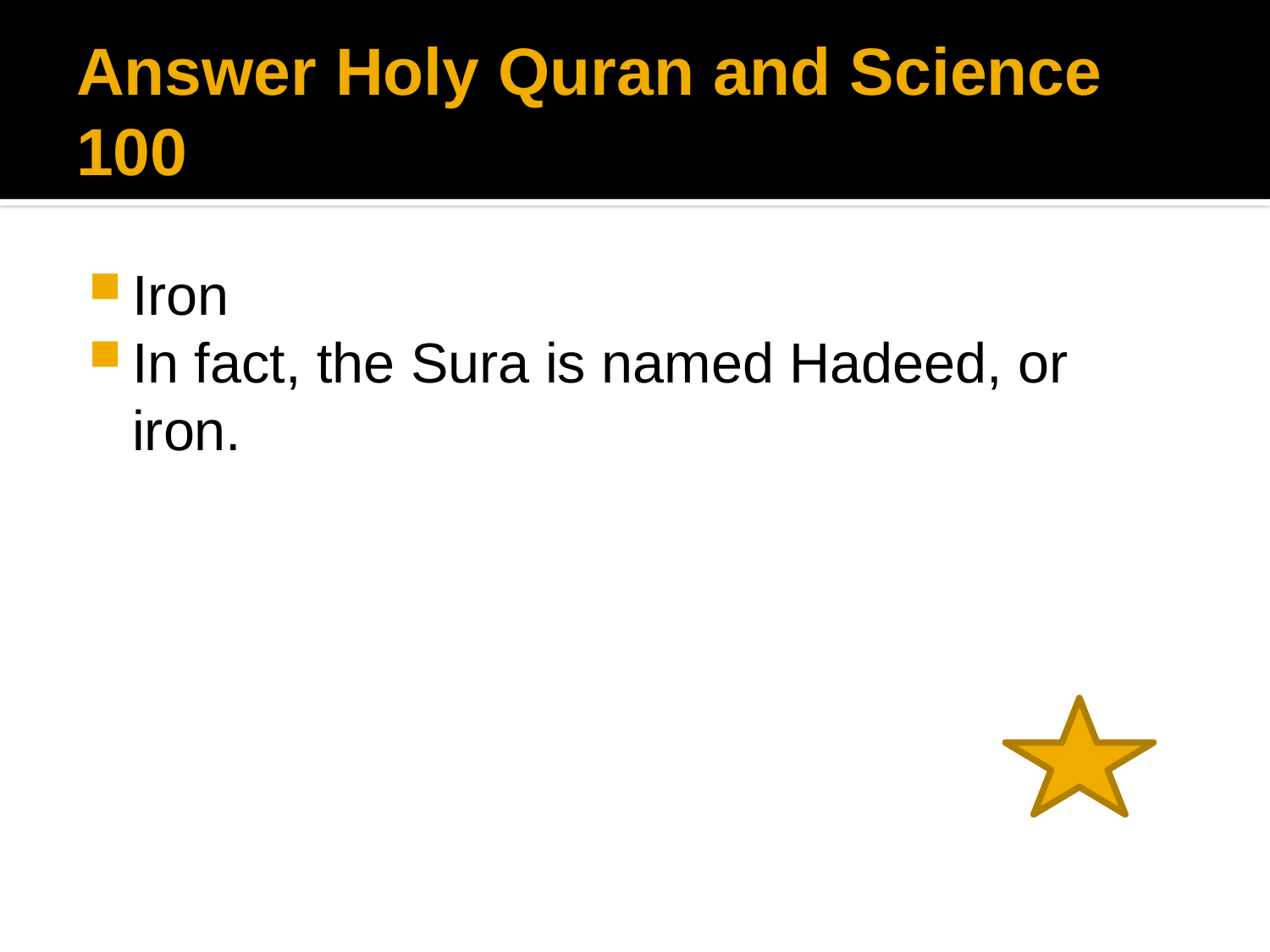

# Answer Holy Quran and Science 100
Iron
In fact, the Sura is named Hadeed, or iron.